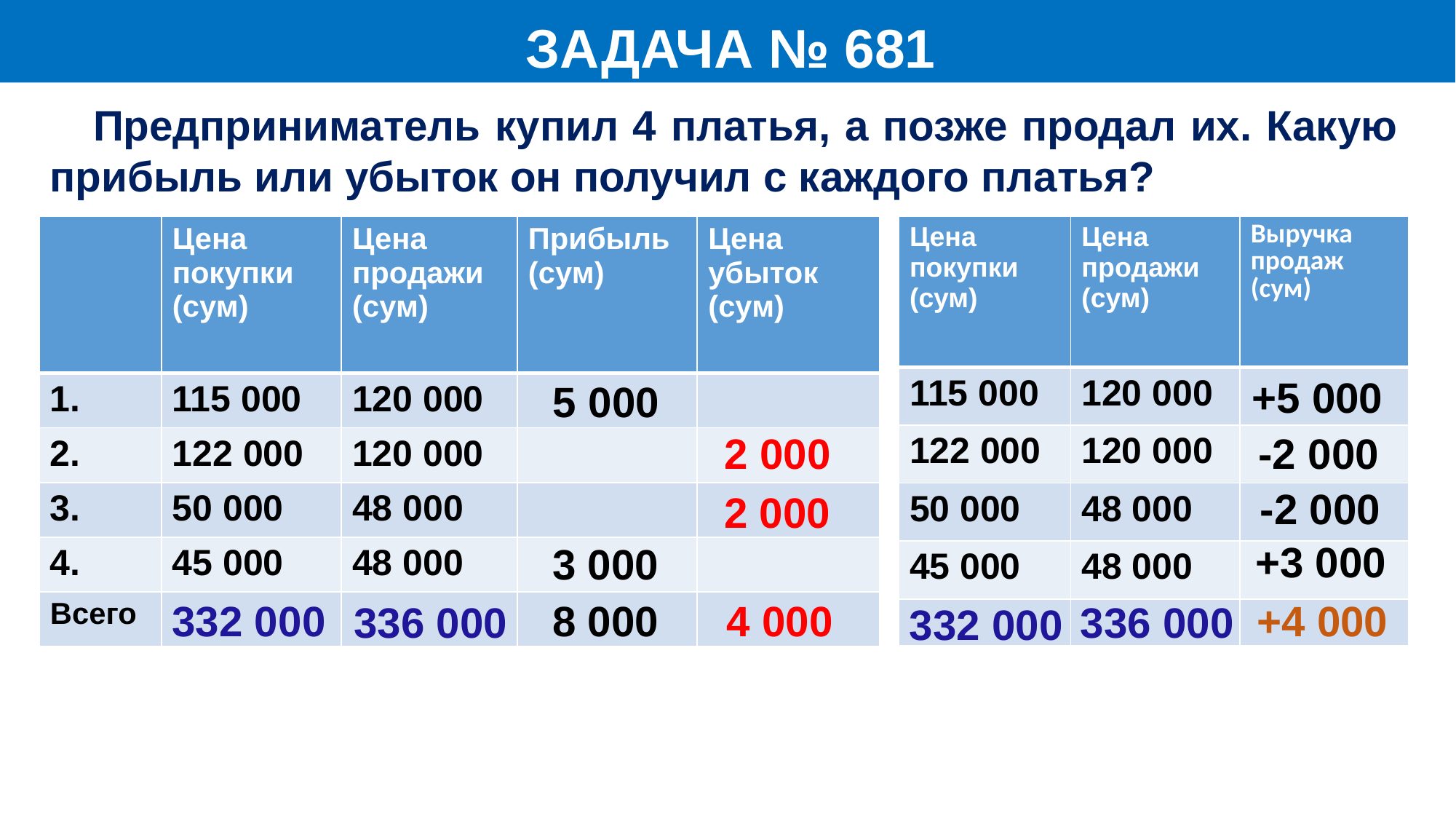

ЗАДАЧА № 681
   Предприниматель купил 4 платья, а позже продал их. Какую прибыль или убыток он получил с каждого платья?
|  | Цена покупки (сум) | Цена продажи (сум) | Прибыль (сум) | Цена убыток (сум) |
| --- | --- | --- | --- | --- |
| 1. | 115 000 | 120 000 |  |  |
| 2. | 122 000 | 120 000 |  |  |
| 3. | 50 000 | 48 000 |  |  |
| 4. | 45 000 | 48 000 |  |  |
| Всего |  |  |  |  |
| Цена покупки (сум) | Цена продажи (сум) | Выручка продаж (сум) |
| --- | --- | --- |
| 115 000 | 120 000 |  |
| 122 000 | 120 000 |  |
| 50 000 | 48 000 |  |
| 45 000 | 48 000 |  |
|  |  |  |
+5 000
5 000
2 000
-2 000
-2 000
2 000
+3 000
3 000
332 000
8 000
+4 000
4 000
336 000
336 000
332 000